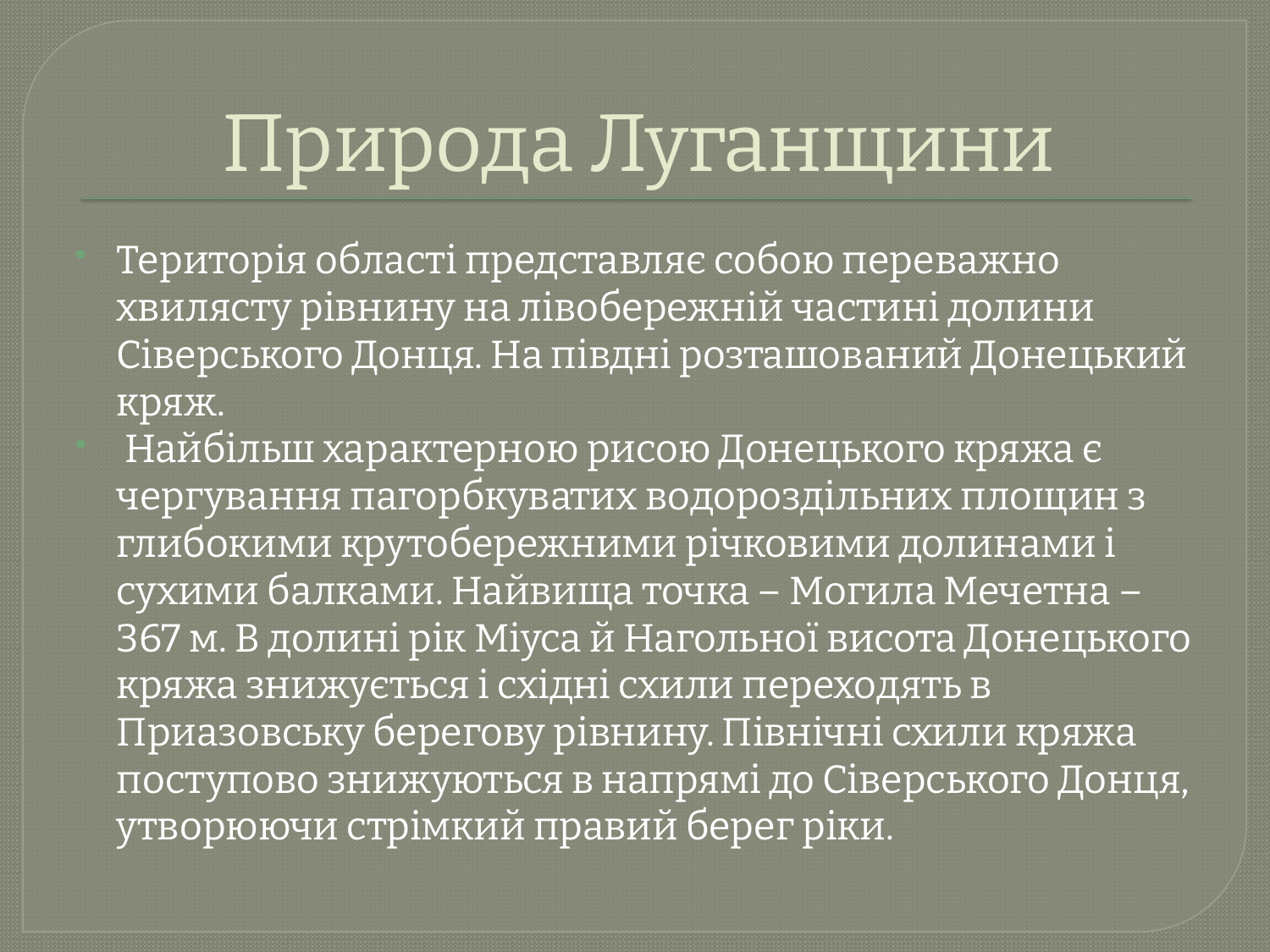

# Природа Луганщини
Територія області представляє собою переважно хвилясту рівнину на лівобережній частині долини Сіверського Донця. На півдні розташований Донецький кряж.
 Найбільш характерною рисою Донецького кряжа є чергування пагорбкуватих водороздільних площин з глибокими крутобережними річковими долинами і сухими балками. Найвища точка – Могила Мечетна – 367 м. В долині рік Міуса й Нагольної висота Донецького кряжа знижується і східні схили переходять в Приазовську берегову рівнину. Північні схили кряжа поступово знижуються в напрямі до Сіверського Донця, утворюючи стрімкий правий берег ріки.